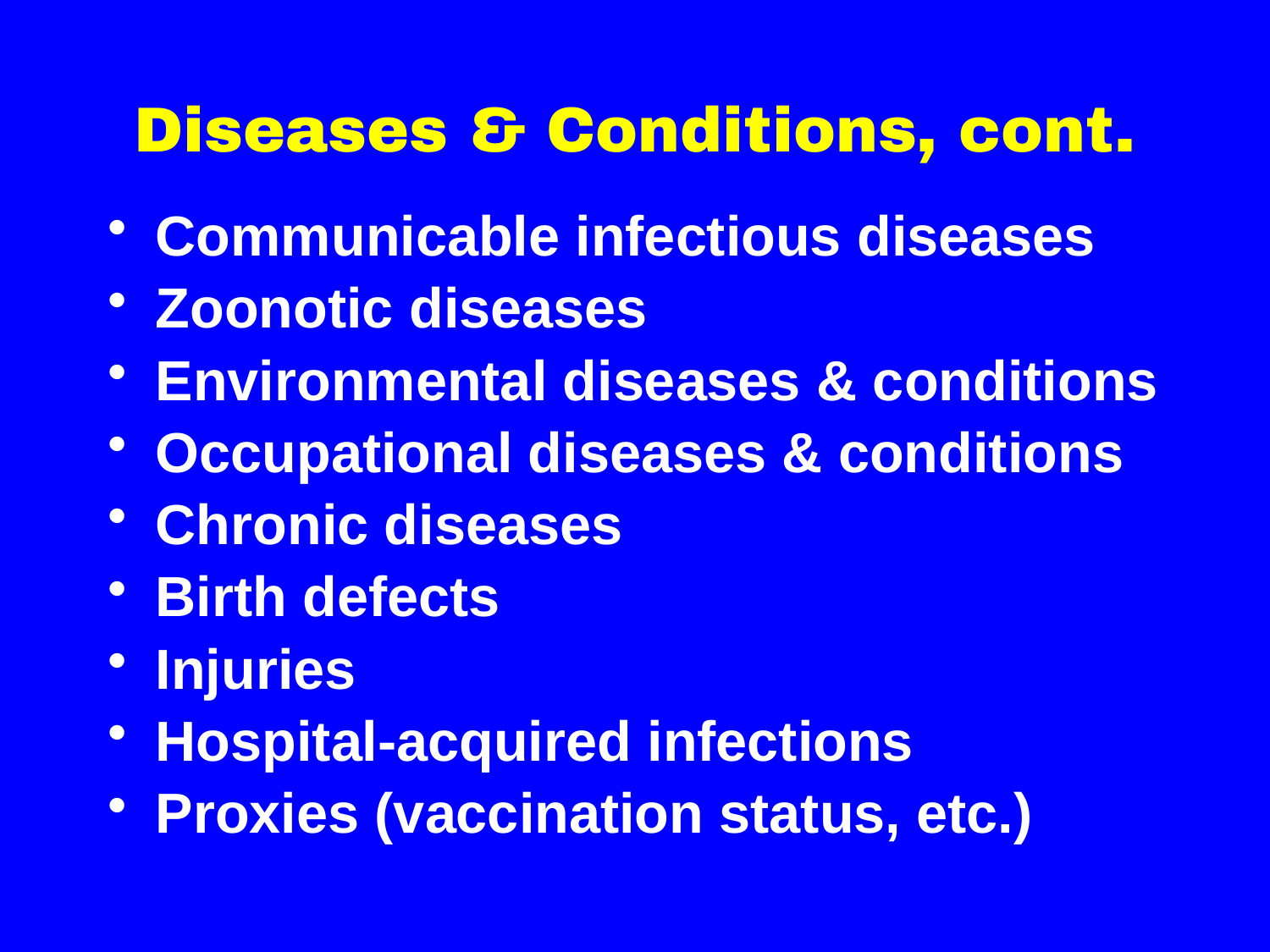

# Diseases & Conditions, cont.
Communicable infectious diseases
Zoonotic diseases
Environmental diseases & conditions
Occupational diseases & conditions
Chronic diseases
Birth defects
Injuries
Hospital-acquired infections
Proxies (vaccination status, etc.)